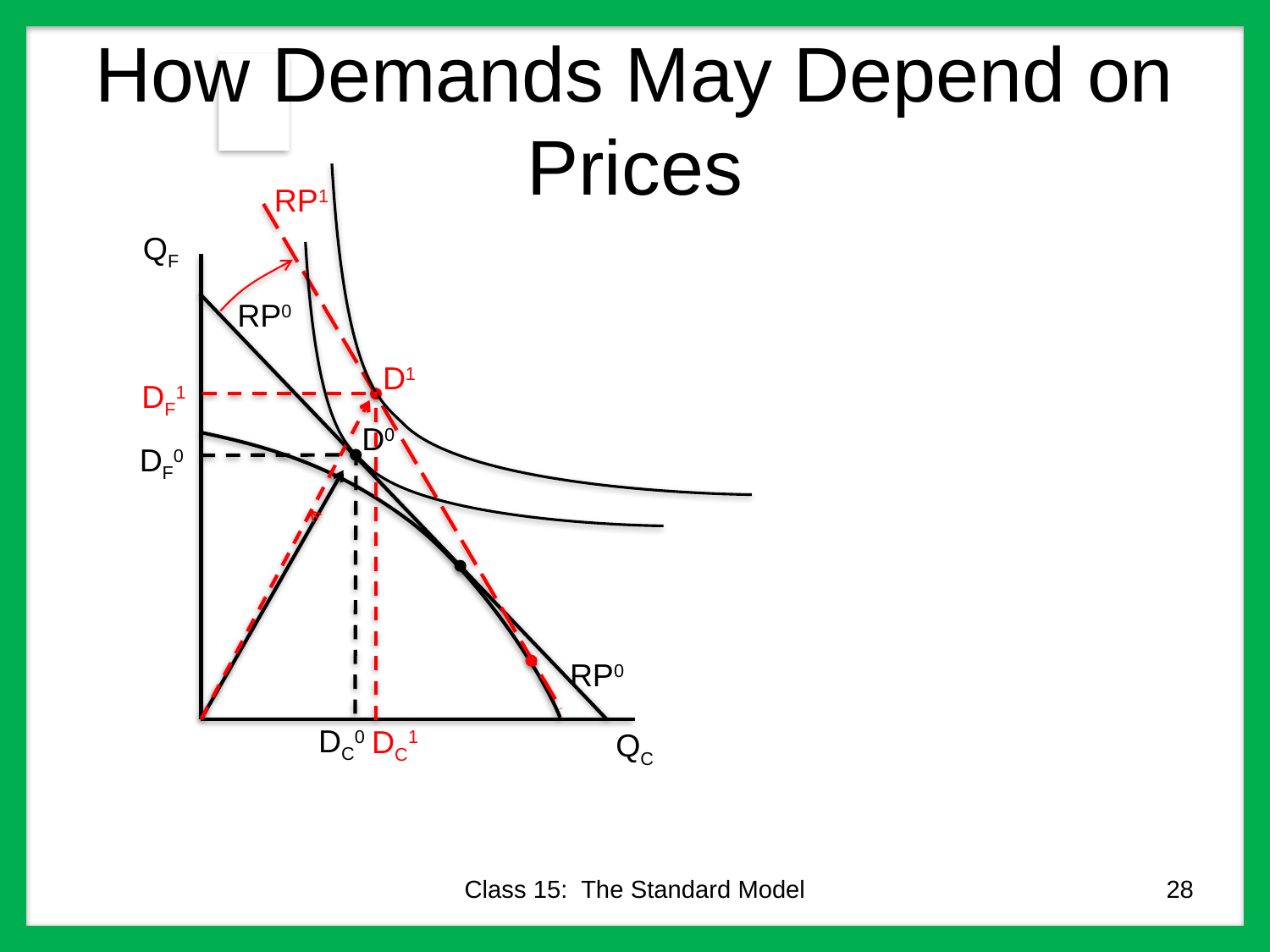

# How Demands May Depend on Prices

RP1
QF

RP0
D1
DF1

D0

DF0

RP0

DC0
DC1
QC
Class 15:  The Standard Model
28